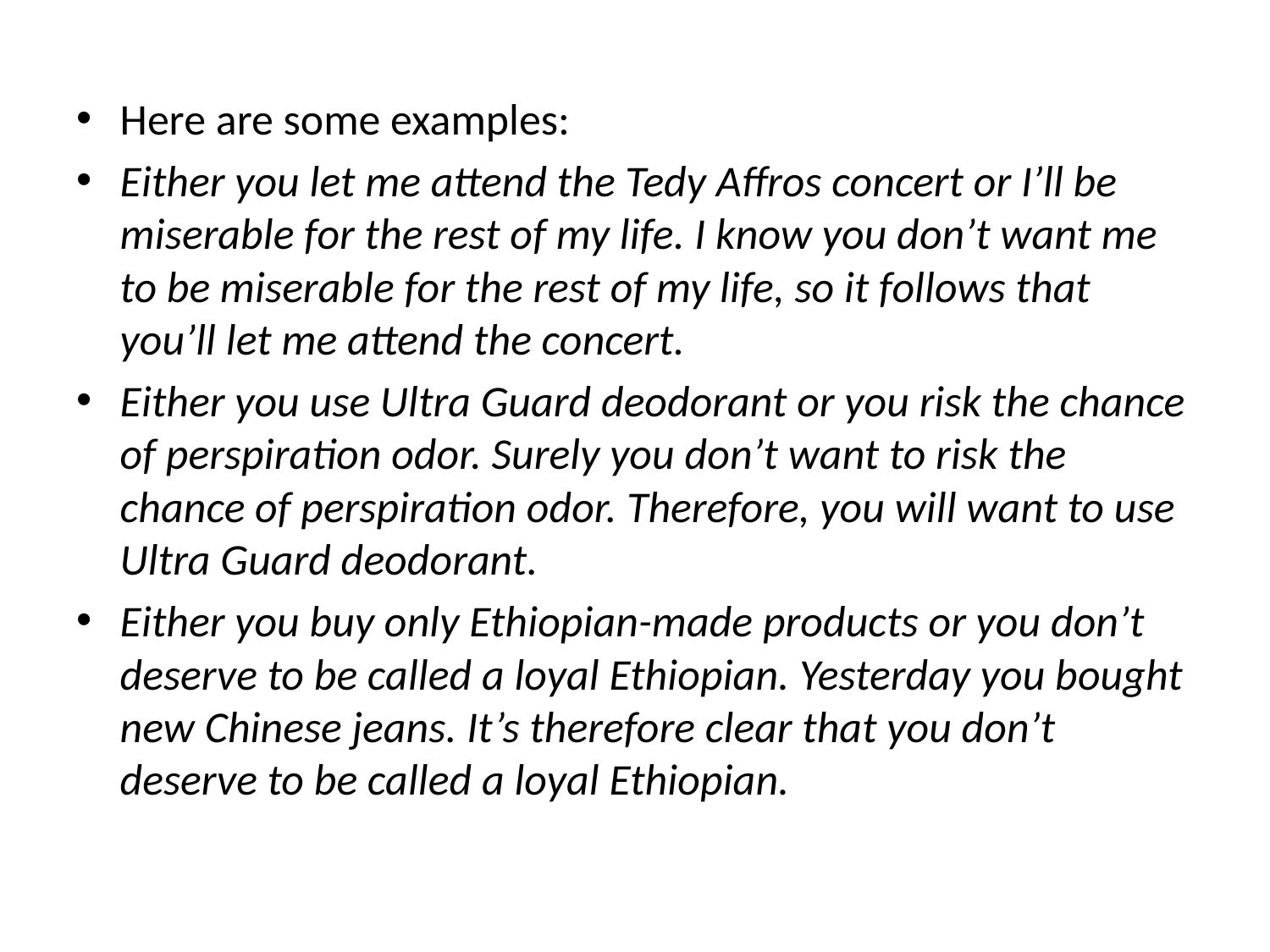

Here are some examples:
Either you let me attend the Tedy Affros concert or I’ll be miserable for the rest of my life. I know you don’t want me to be miserable for the rest of my life, so it follows that you’ll let me attend the concert.
Either you use Ultra Guard deodorant or you risk the chance of perspiration odor. Surely you don’t want to risk the chance of perspiration odor. Therefore, you will want to use Ultra Guard deodorant.
Either you buy only Ethiopian-made products or you don’t deserve to be called a loyal Ethiopian. Yesterday you bought new Chinese jeans. It’s therefore clear that you don’t deserve to be called a loyal Ethiopian.